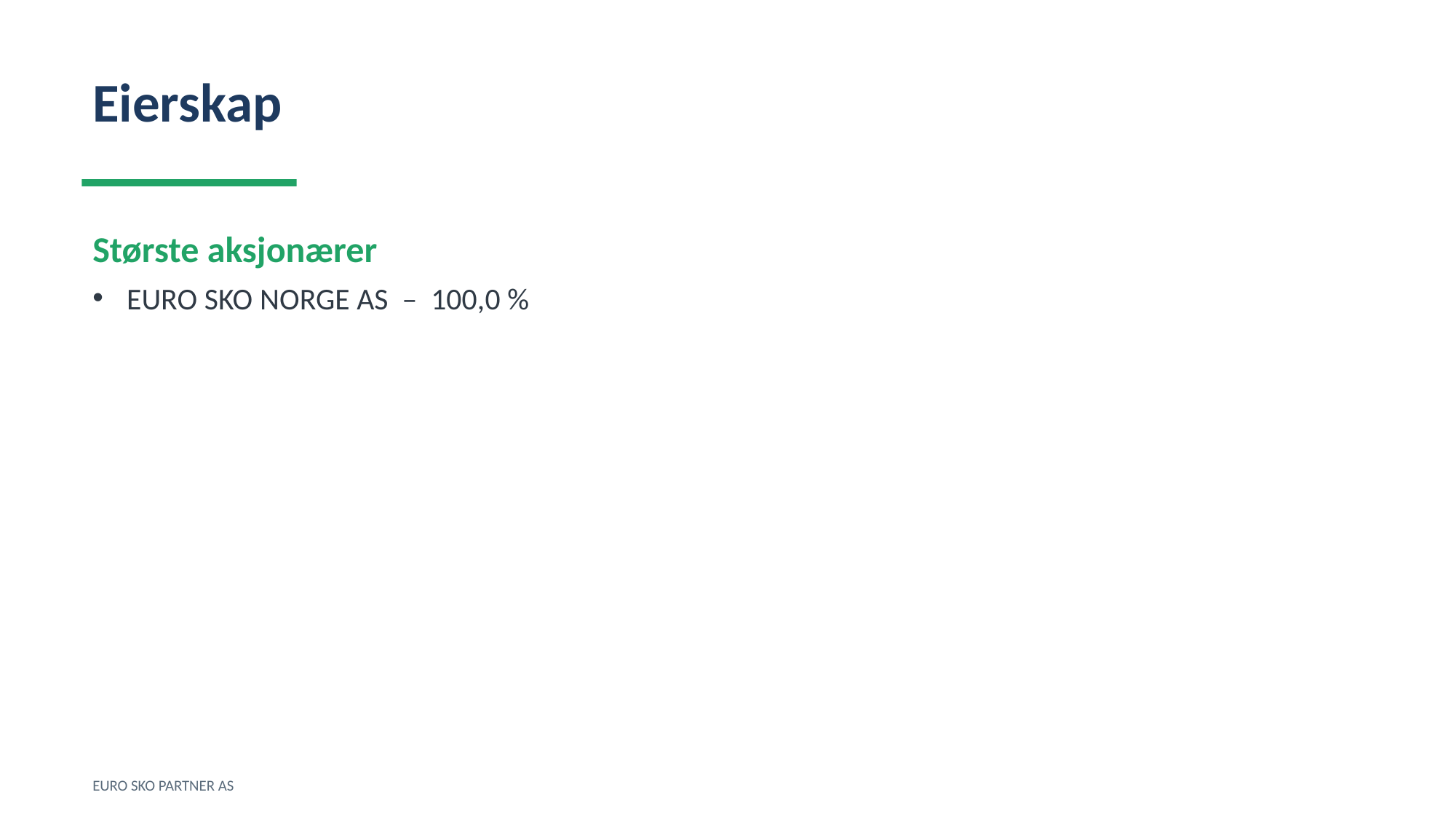

Eierskap

Største aksjonærer
EURO SKO NORGE AS  –  100,0 %
EURO SKO PARTNER AS